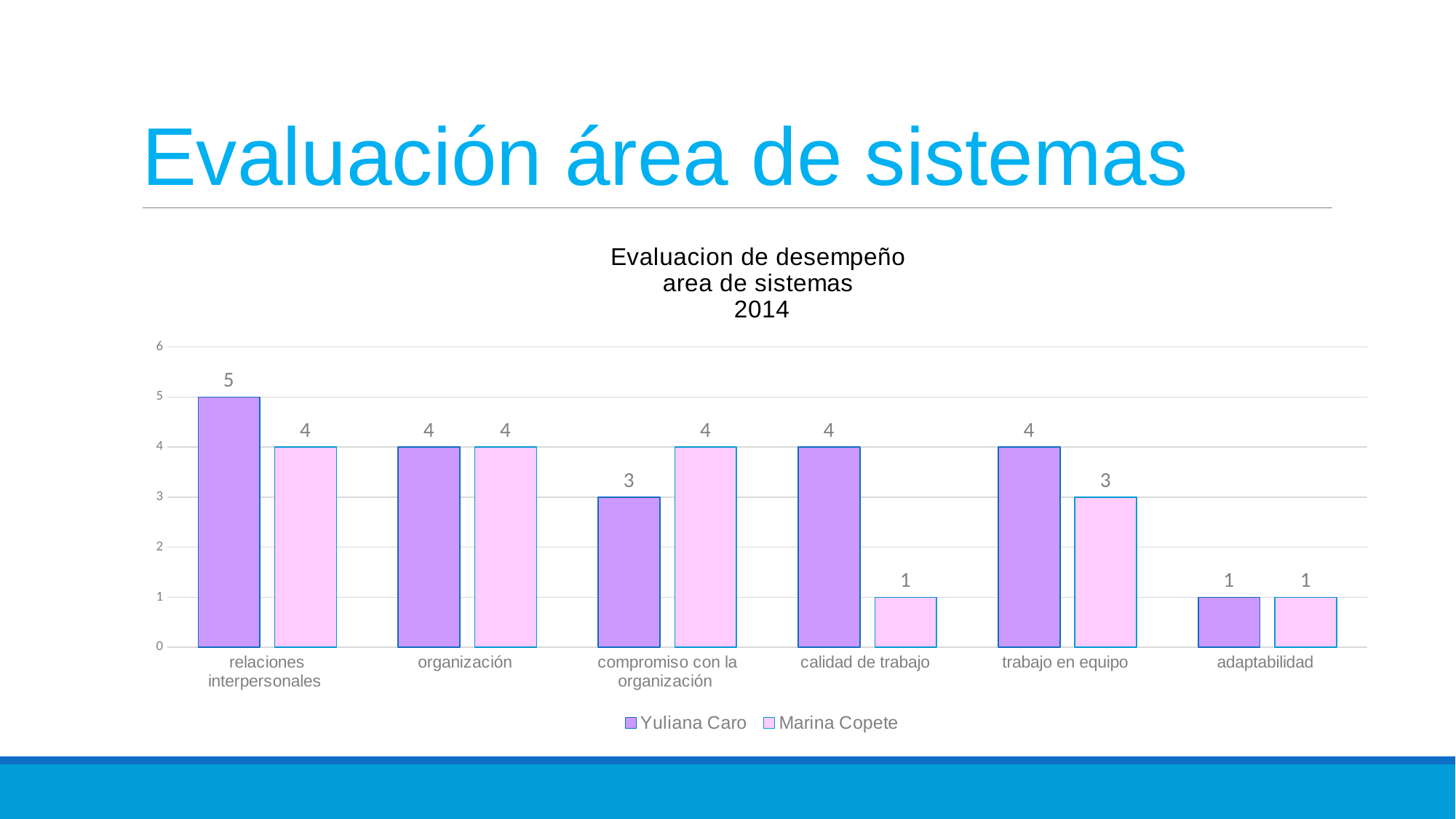

# Evaluación área de sistemas

### Chart: Evaluacion de desempeño
area de sistemas
2014

| Category | Yuliana Caro  | Marina Copete |
|---|---|---|
| relaciones interpersonales  | 5.0 | 4.0 |
| organización  | 4.0 | 4.0 |
| compromiso con la organización  | 3.0 | 4.0 |
| calidad de trabajo  | 4.0 | 1.0 |
| trabajo en equipo  | 4.0 | 3.0 |
| adaptabilidad  | 1.0 | 1.0 |